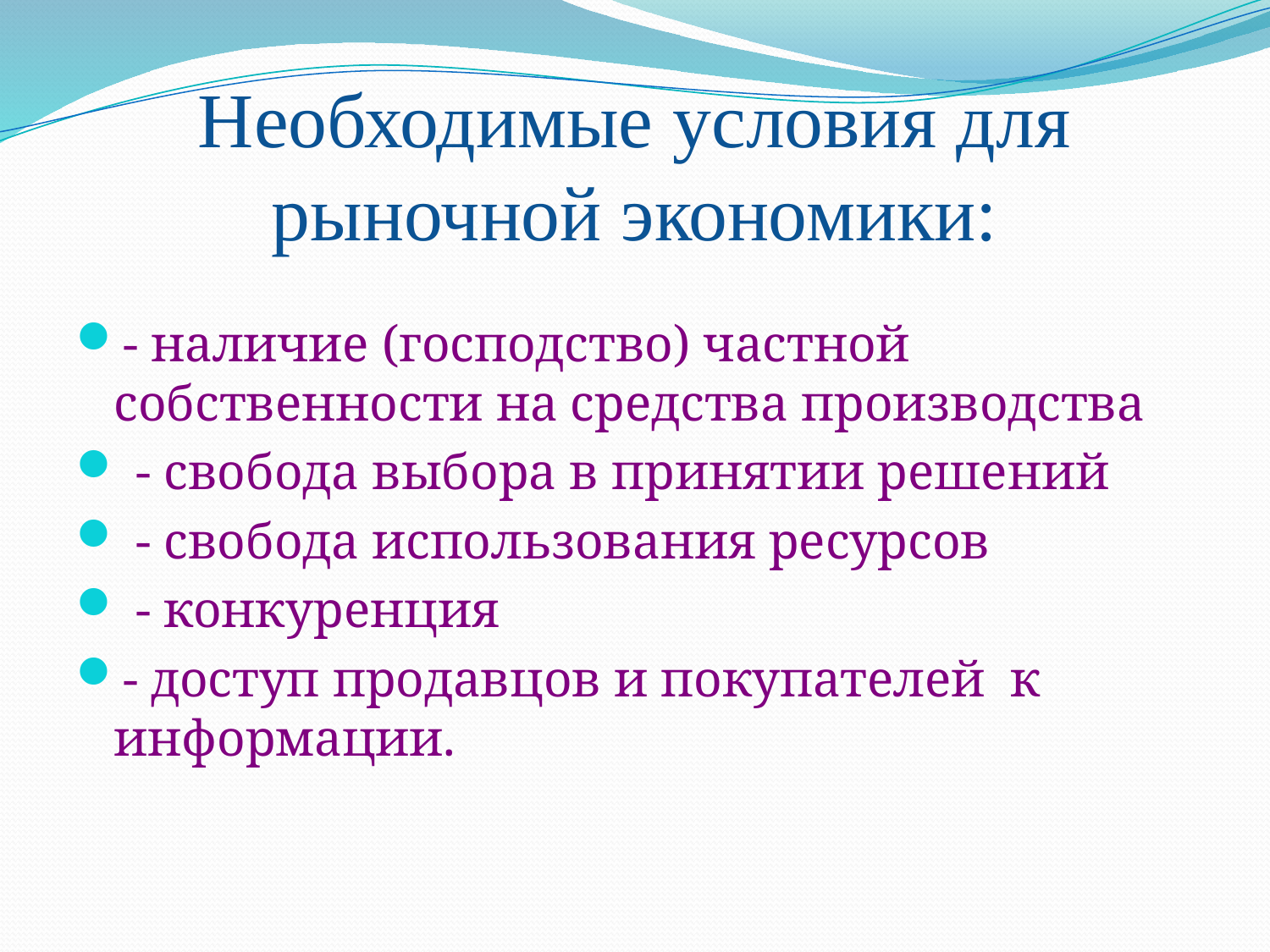

# Необходимые условия для рыночной экономики:
- наличие (господство) частной              собственности на средства производства
 - свобода выбора в принятии решений
 - свобода использования ресурсов
 - конкуренция
- доступ продавцов и покупателей  к   информации.